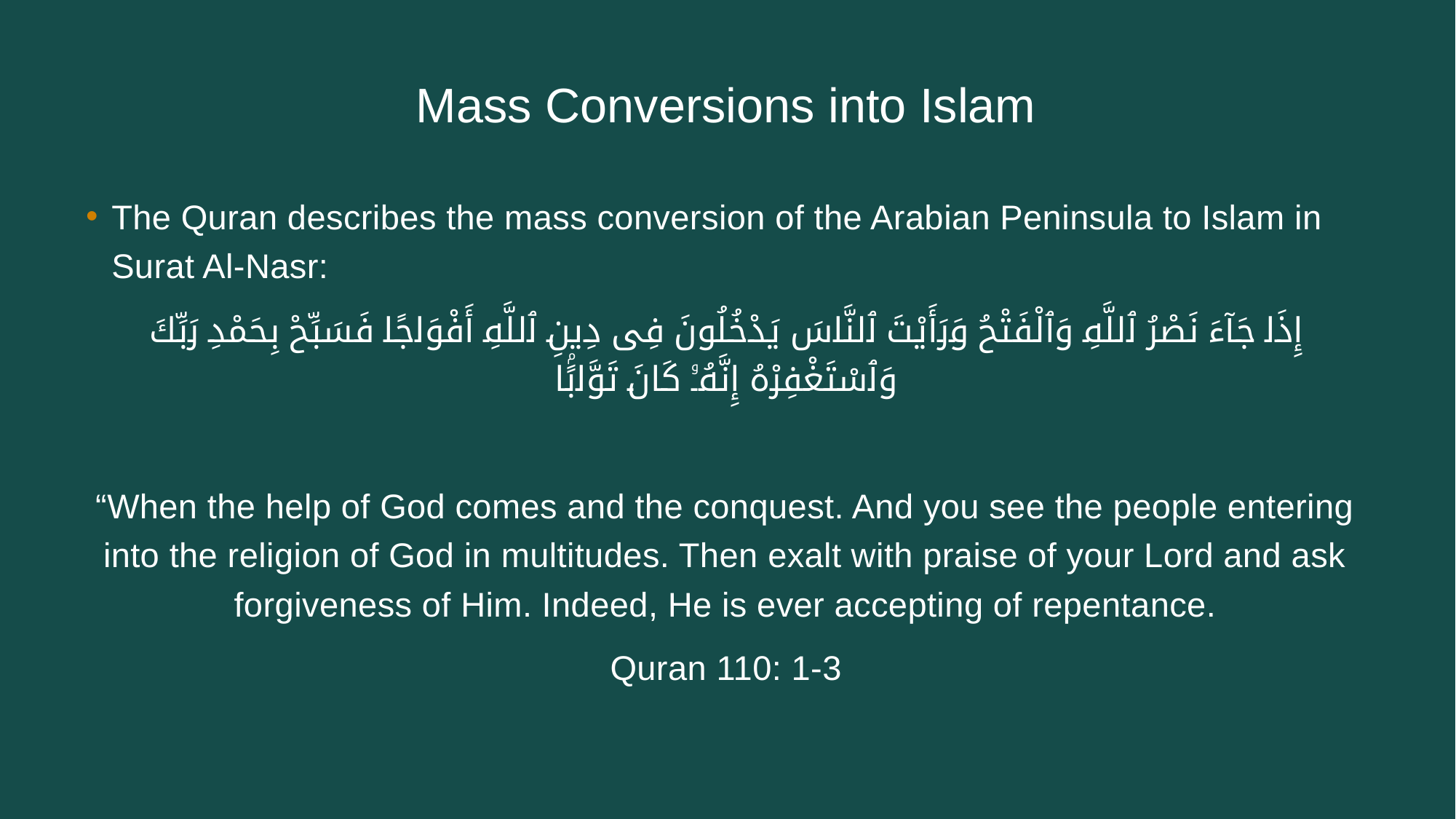

# Mass Conversions into Islam
The Quran describes the mass conversion of the Arabian Peninsula to Islam in Surat Al-Nasr:
إِذَا جَآءَ نَصْرُ ٱللَّهِ وَٱلْفَتْحُ وَرَأَيْتَ ٱلنَّاسَ يَدْخُلُونَ فِى دِينِ ٱللَّهِ أَفْوَاجًا فَسَبِّحْ بِحَمْدِ رَبِّكَ وَٱسْتَغْفِرْهُ إِنَّهُۥ كَانَ تَوَّابًۢا

“When the help of God comes and the conquest. And you see the people entering into the religion of God in multitudes. Then exalt with praise of your Lord and ask forgiveness of Him. Indeed, He is ever accepting of repentance.
Quran 110: 1-3